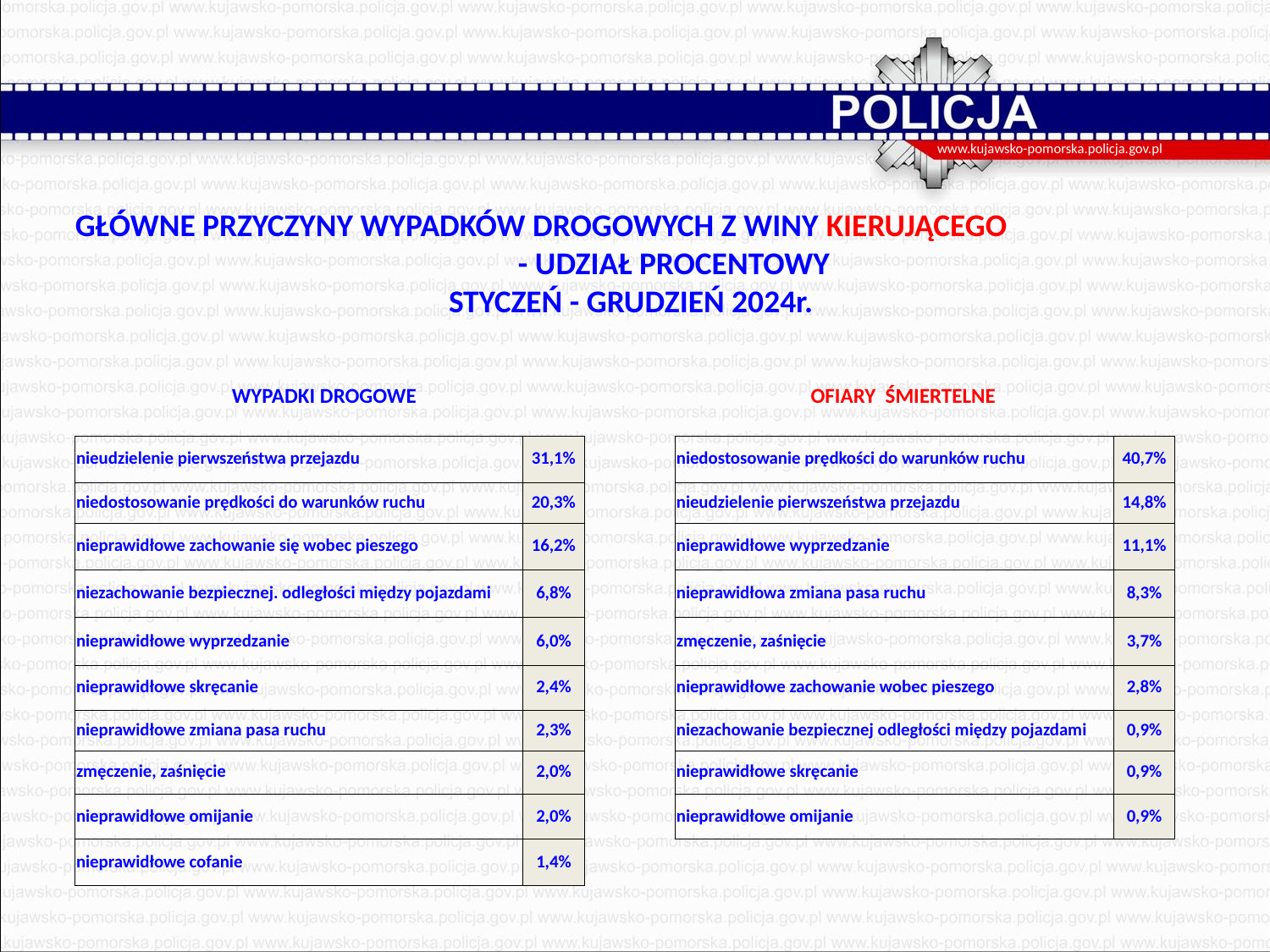

www.kujawsko-pomorska.policja.gov.pl
# GŁÓWNE PRZYCZYNY WYPADKÓW DROGOWYCH Z WINY KIERUJĄCEGO                                        - UDZIAŁ PROCENTOWY STYCZEŃ - GRUDZIEŃ 2024r.
WYPADKI DROGOWE
OFIARY  ŚMIERTELNE
| nieudzielenie pierwszeństwa przejazdu | 31,1% |
| --- | --- |
| niedostosowanie prędkości do warunków ruchu | 20,3% |
| nieprawidłowe zachowanie się wobec pieszego | 16,2% |
| niezachowanie bezpiecznej. odległości między pojazdami | 6,8% |
| nieprawidłowe wyprzedzanie | 6,0% |
| nieprawidłowe skręcanie | 2,4% |
| nieprawidłowe zmiana pasa ruchu | 2,3% |
| zmęczenie, zaśnięcie | 2,0% |
| nieprawidłowe omijanie | 2,0% |
| nieprawidłowe cofanie | 1,4% |
| niedostosowanie prędkości do warunków ruchu | 40,7% |
| --- | --- |
| nieudzielenie pierwszeństwa przejazdu | 14,8% |
| nieprawidłowe wyprzedzanie | 11,1% |
| nieprawidłowa zmiana pasa ruchu | 8,3% |
| zmęczenie, zaśnięcie | 3,7% |
| nieprawidłowe zachowanie wobec pieszego | 2,8% |
| niezachowanie bezpiecznej odległości między pojazdami | 0,9% |
| nieprawidłowe skręcanie | 0,9% |
| nieprawidłowe omijanie | 0,9% |